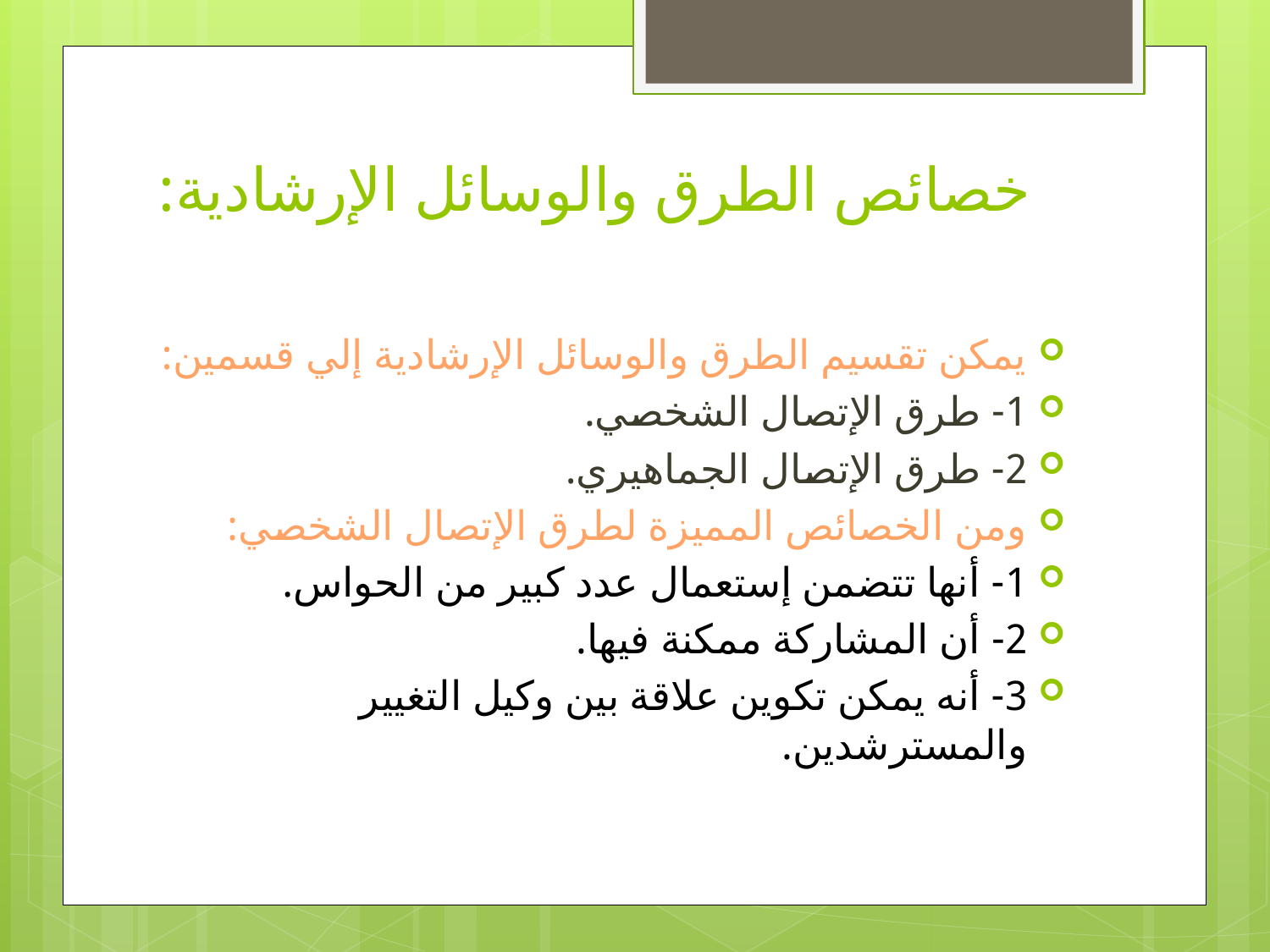

# خصائص الطرق والوسائل الإرشادية:
يمكن تقسيم الطرق والوسائل الإرشادية إلي قسمين:
1- طرق الإتصال الشخصي.
2- طرق الإتصال الجماهيري.
ومن الخصائص المميزة لطرق الإتصال الشخصي:
1- أنها تتضمن إستعمال عدد كبير من الحواس.
2- أن المشاركة ممكنة فيها.
3- أنه يمكن تكوين علاقة بين وكيل التغيير والمسترشدين.